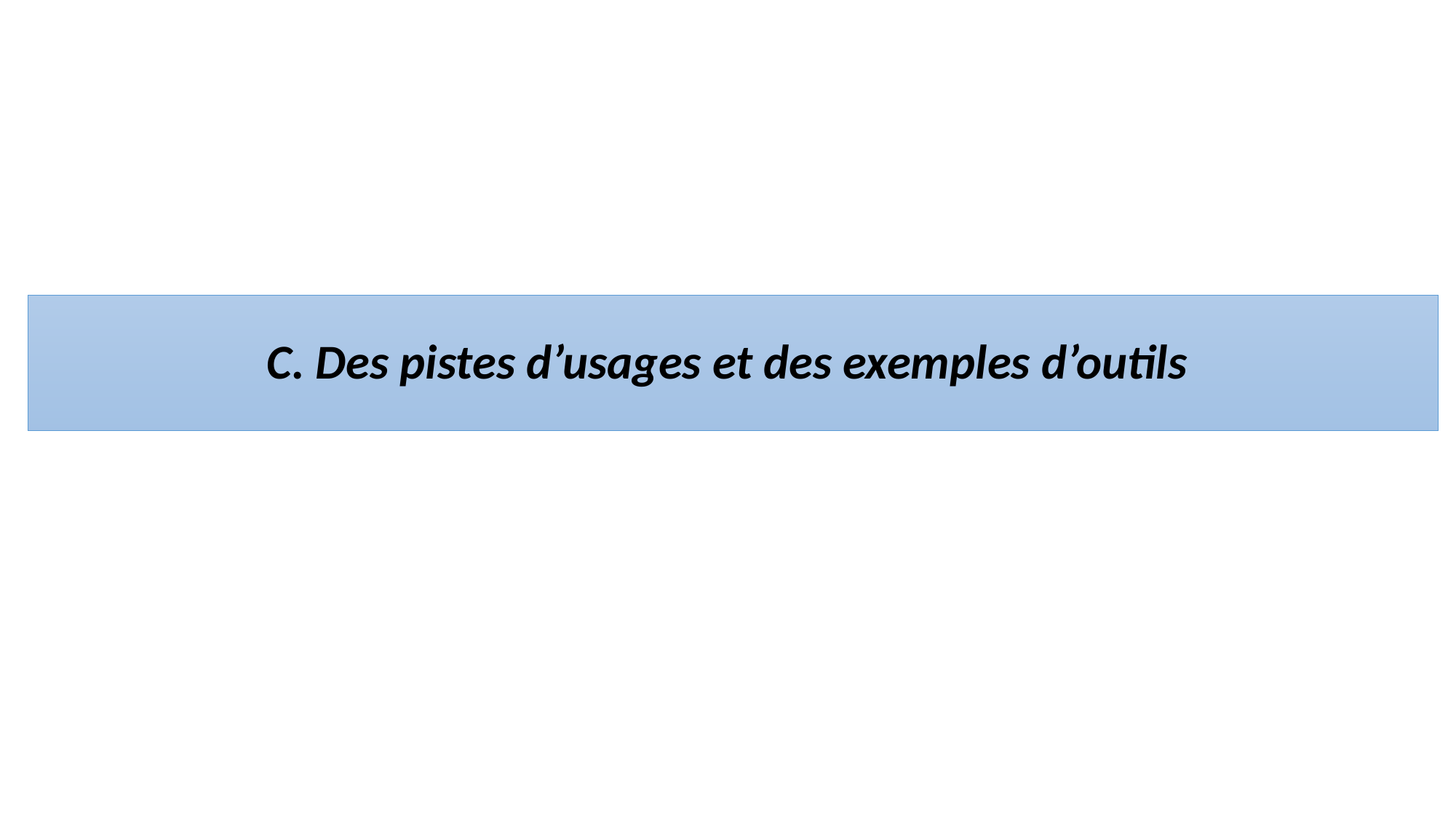

# C. Des pistes d’usages et des exemples d’outils